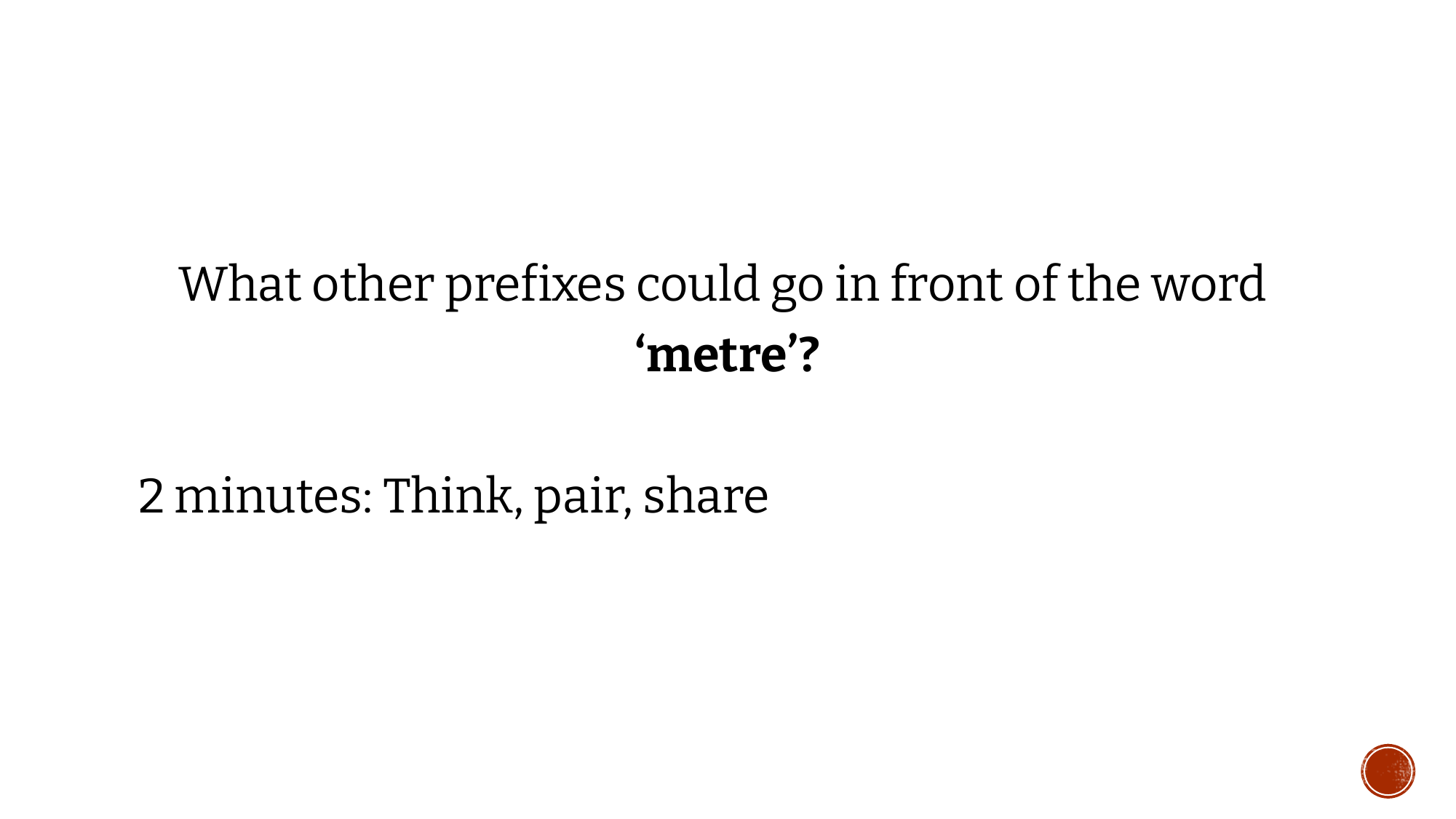

#
What other prefixes could go in front of the word
‘metre’?

2 minutes: Think, pair, share